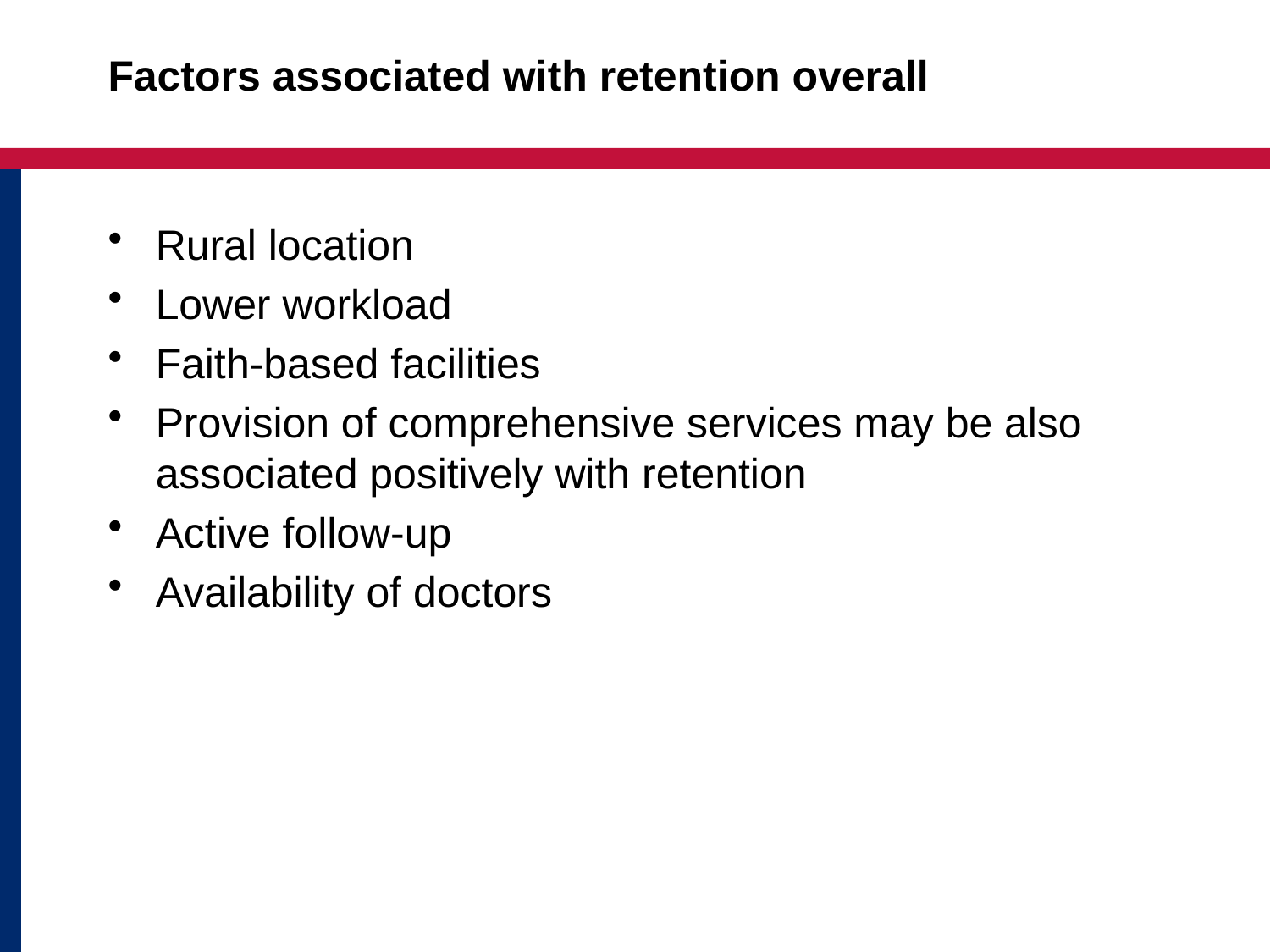

# Factors associated with retention overall
Rural location
Lower workload
Faith-based facilities
Provision of comprehensive services may be also  associated positively with retention
Active follow-up
Availability of doctors